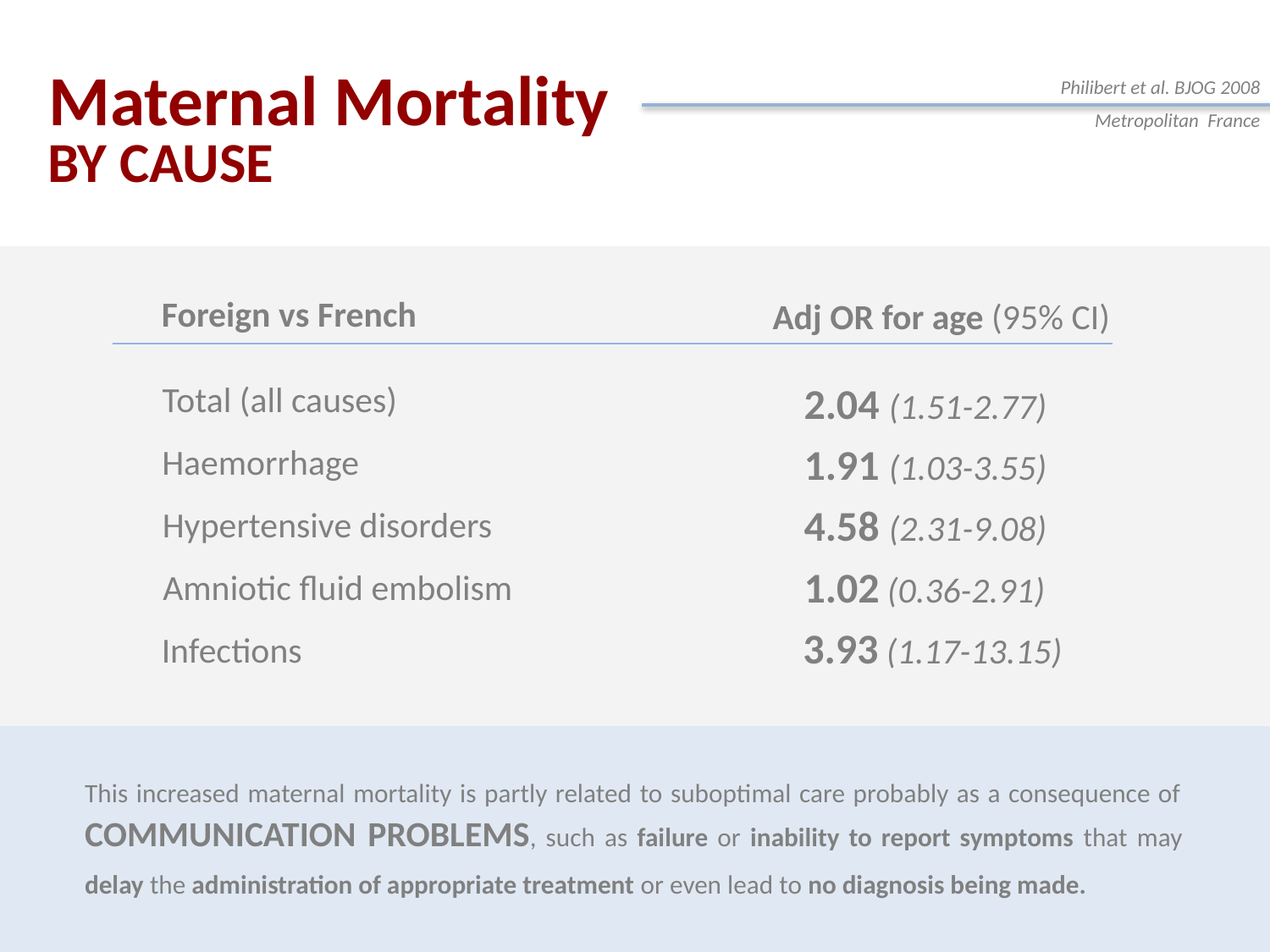

Maternal Mortality
Philibert et al. BJOG 2008
Metropolitan  France
BY CAUSE

Foreign vs French
Adj OR for age (95% CI)
Total (all causes)
2.04 (1.51-2.77)
1.91 (1.03-3.55)
Haemorrhage
4.58 (2.31-9.08)
Hypertensive disorders
1.02 (0.36-2.91)
Amniotic fluid embolism
3.93 (1.17-13.15)
Infections

This increased maternal mortality is partly related to suboptimal care probably as a consequence of COMMUNICATION PROBLEMS, such as failure or inability to report symptoms that may delay the administration of appropriate treatment or even lead to no diagnosis being made.